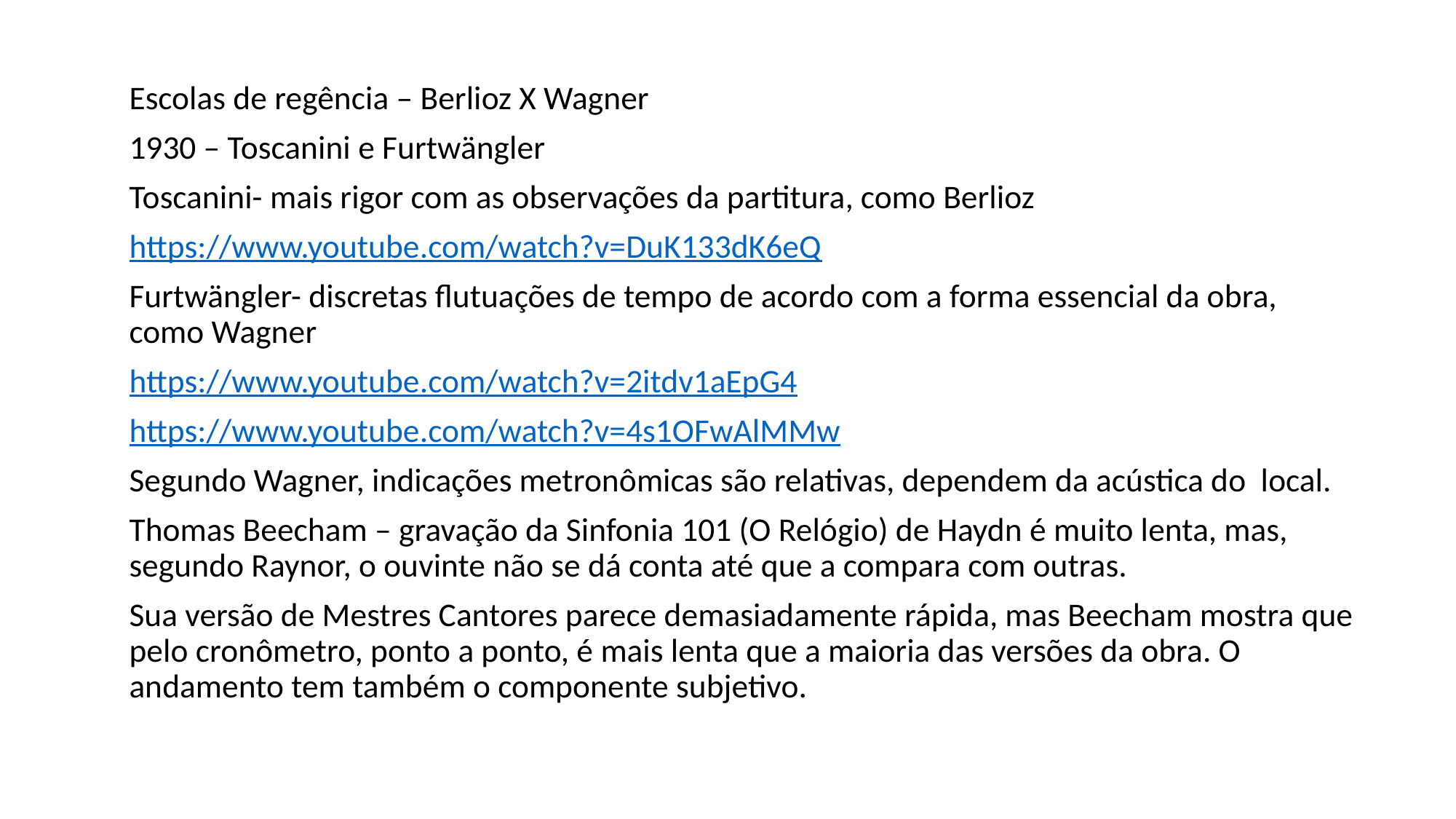

Escolas de regência – Berlioz X Wagner
1930 – Toscanini e Furtwängler
Toscanini- mais rigor com as observações da partitura, como Berlioz
https://www.youtube.com/watch?v=DuK133dK6eQ
Furtwängler- discretas flutuações de tempo de acordo com a forma essencial da obra, como Wagner
https://www.youtube.com/watch?v=2itdv1aEpG4
https://www.youtube.com/watch?v=4s1OFwAlMMw
Segundo Wagner, indicações metronômicas são relativas, dependem da acústica do  local.
Thomas Beecham – gravação da Sinfonia 101 (O Relógio) de Haydn é muito lenta, mas, segundo Raynor, o ouvinte não se dá conta até que a compara com outras.
Sua versão de Mestres Cantores parece demasiadamente rápida, mas Beecham mostra que pelo cronômetro, ponto a ponto, é mais lenta que a maioria das versões da obra. O andamento tem também o componente subjetivo.